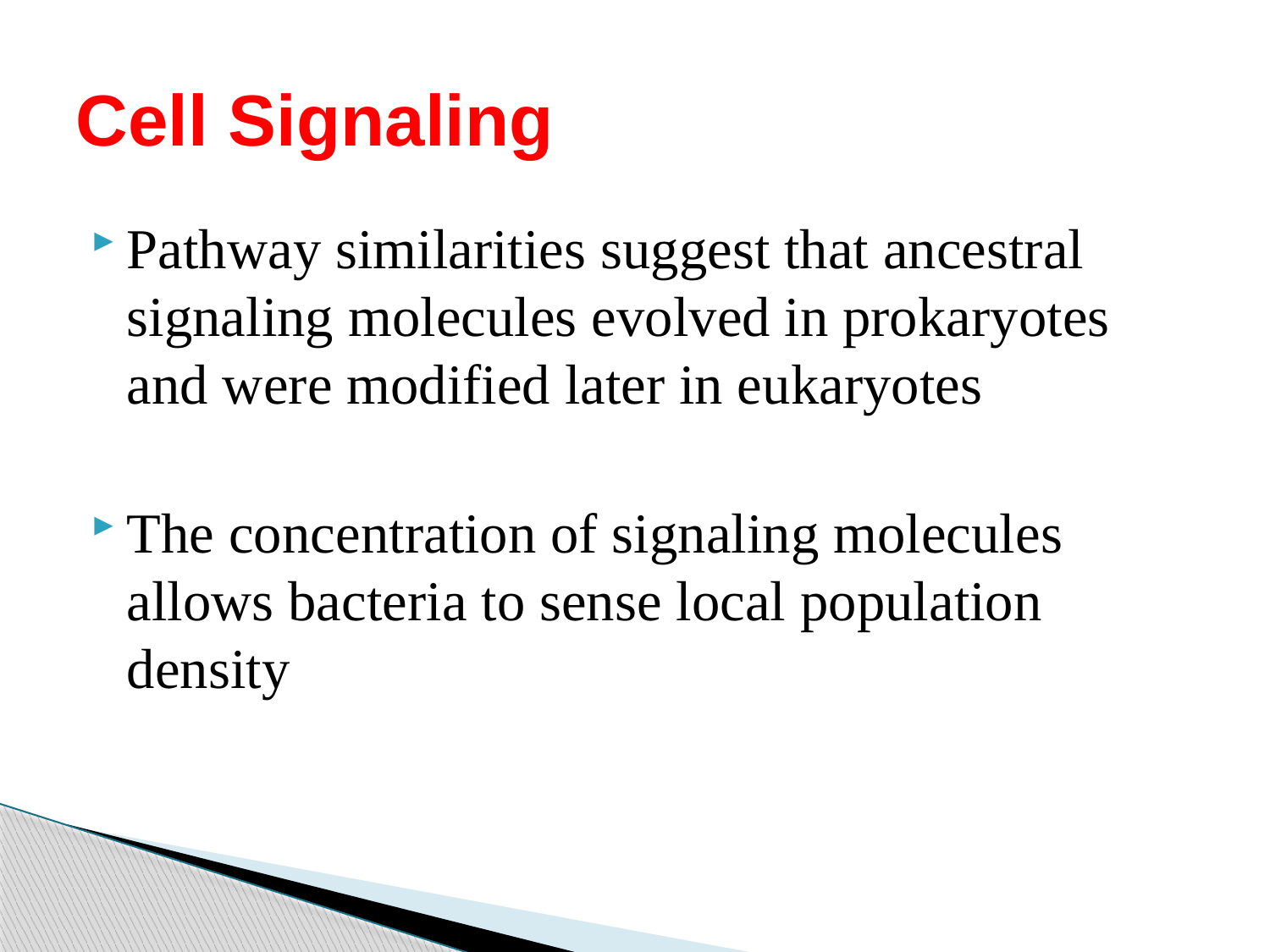

# Cell Signaling
Pathway similarities suggest that ancestral signaling molecules evolved in prokaryotes and were modified later in eukaryotes

The concentration of signaling molecules allows bacteria to sense local population density